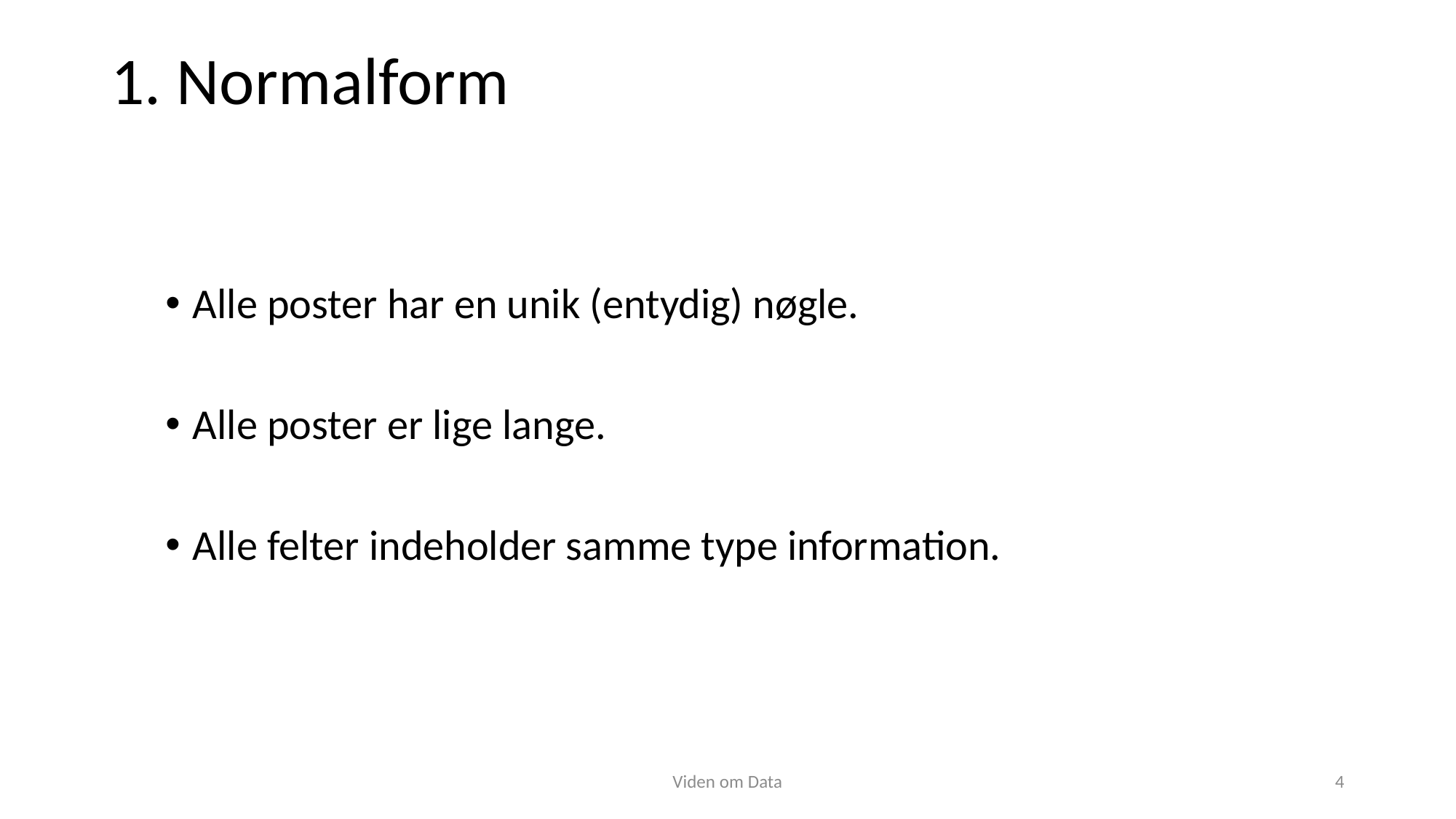

# 1. Normalform

Alle poster har en unik (entydig) nøgle.

Alle poster er lige lange.

Alle felter indeholder samme type information.

Viden om Data
4